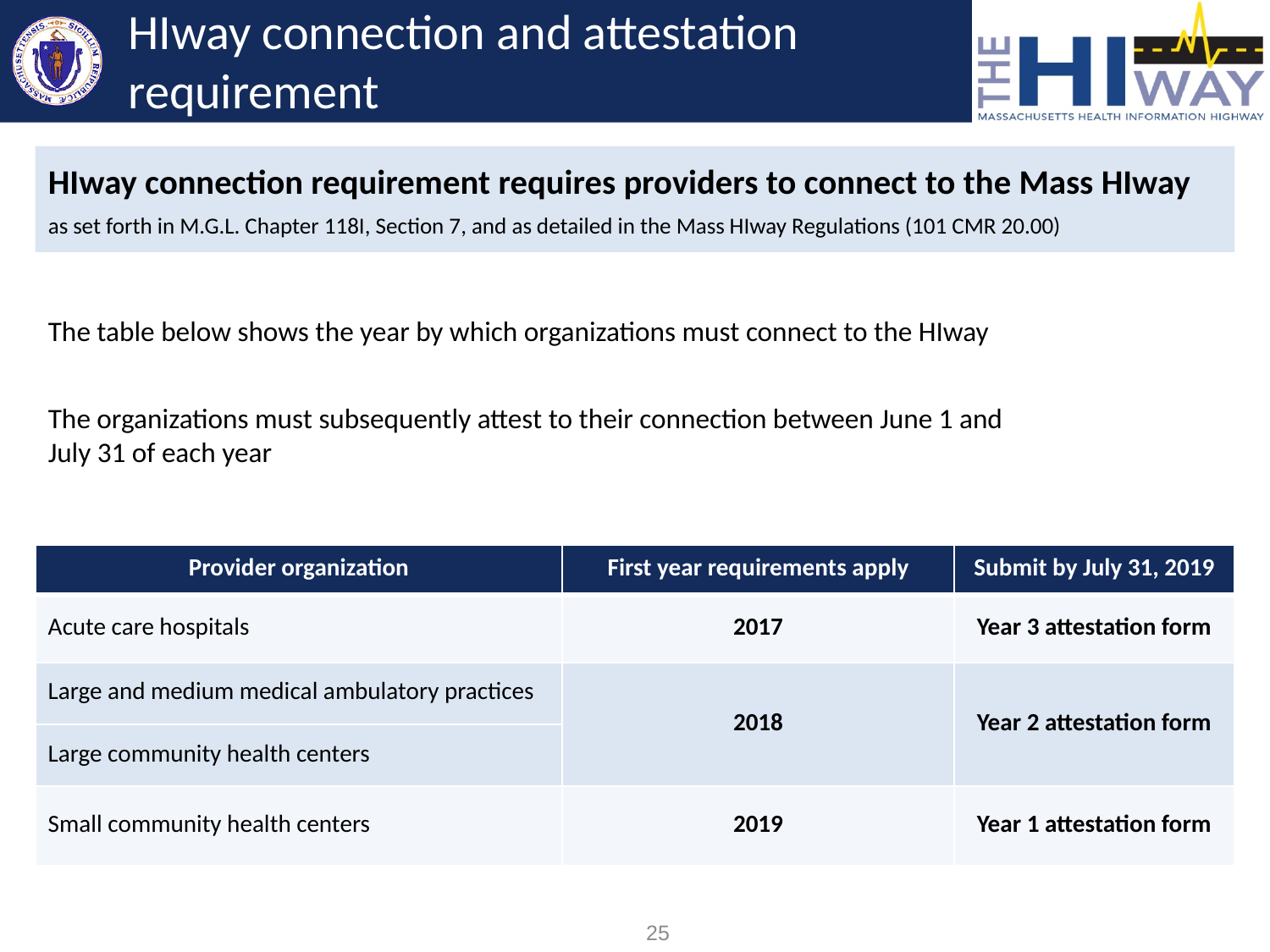

# HIway connection and attestation requirement
HIway connection requirement requires providers to connect to the Mass HIway
as set forth in M.G.L. Chapter 118I, Section 7, and as detailed in the Mass HIway Regulations (101 CMR 20.00)
The table below shows the year by which organizations must connect to the HIway
The organizations must subsequently attest to their connection between June 1 and
July 31 of each year
| Provider organization | First year requirements apply | Submit by July 31, 2019 |
| --- | --- | --- |
| Acute care hospitals | 2017 | Year 3 attestation form |
| Large and medium medical ambulatory practices | 2018 | Year 2 attestation form |
| Large community health centers |  |  |
| Small community health centers | 2019 | Year 1 attestation form |
25